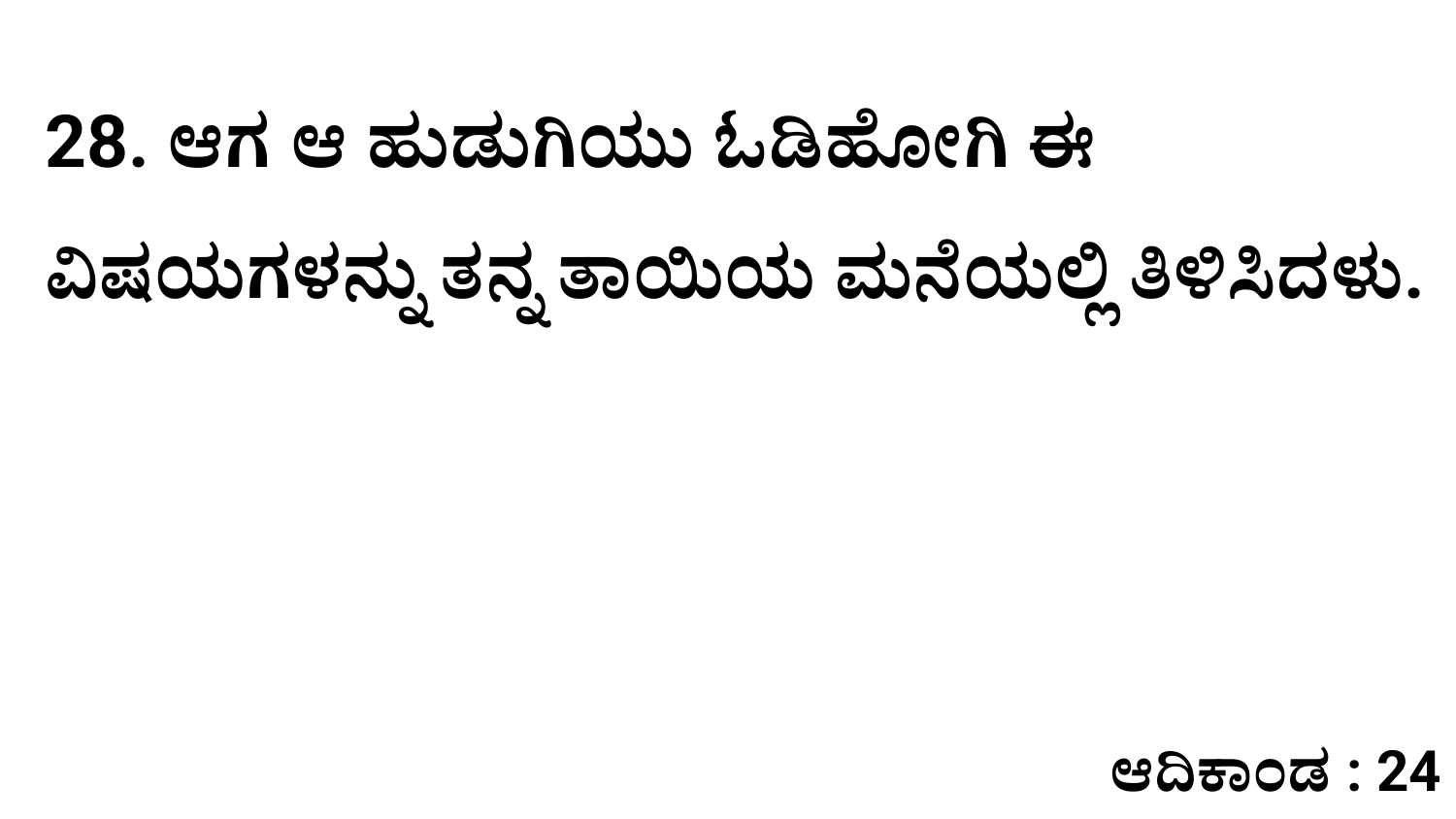

28. ಆಗ ಆ ಹುಡುಗಿಯು ಓಡಿಹೋಗಿ ಈ ವಿಷಯಗಳನ್ನು ತನ್ನ ತಾಯಿಯ ಮನೆಯಲ್ಲಿ ತಿಳಿಸಿದಳು.
ಆದಿಕಾಂಡ : 24